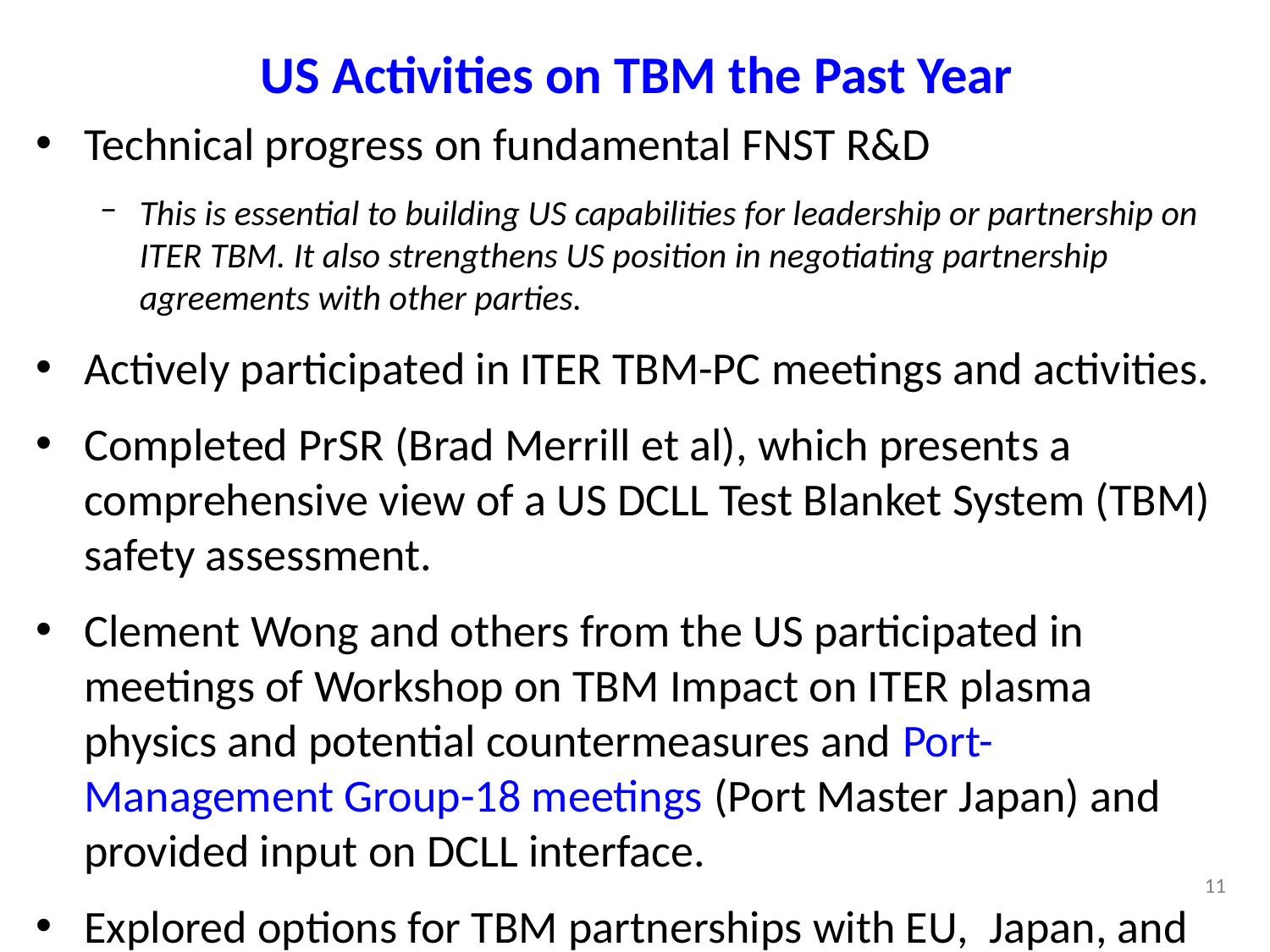

US Activities on TBM the Past Year
Technical progress on fundamental FNST R&D
This is essential to building US capabilities for leadership or partnership on ITER TBM. It also strengthens US position in negotiating partnership agreements with other parties.
Actively participated in ITER TBM-PC meetings and activities.
Completed PrSR (Brad Merrill et al), which presents a comprehensive view of a US DCLL Test Blanket System (TBM) safety assessment.
Clement Wong and others from the US participated in meetings of Workshop on TBM Impact on ITER plasma physics and potential countermeasures and Port-Management Group-18 meetings (Port Master Japan) and provided input on DCLL interface.
Explored options for TBM partnerships with EU,  Japan, and Korea.

11